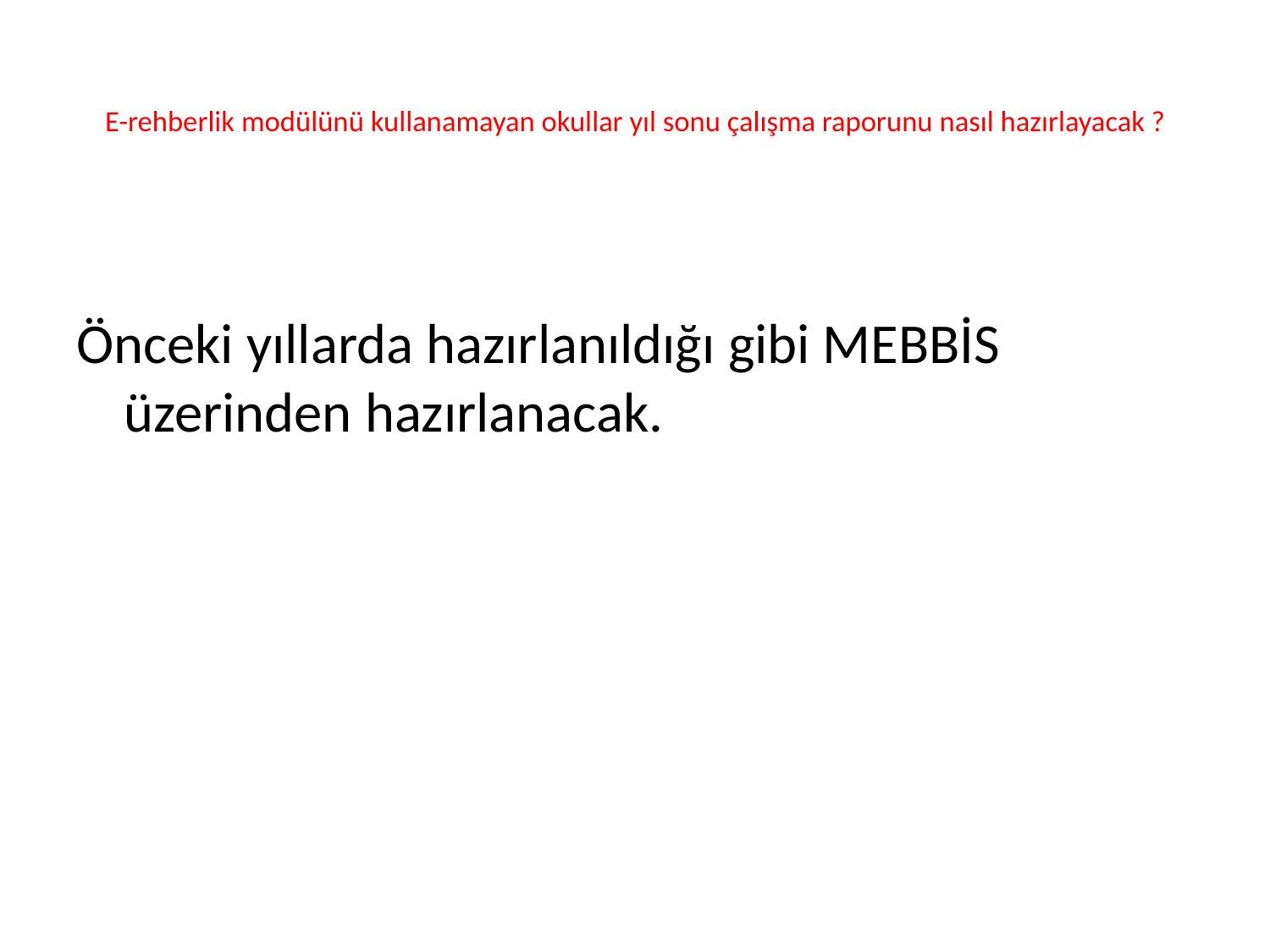

# E-rehberlik modülünü kullanamayan okullar yıl sonu çalışma raporunu nasıl hazırlayacak ?

Önceki yıllarda hazırlanıldığı gibi MEBBİS üzerinden hazırlanacak.